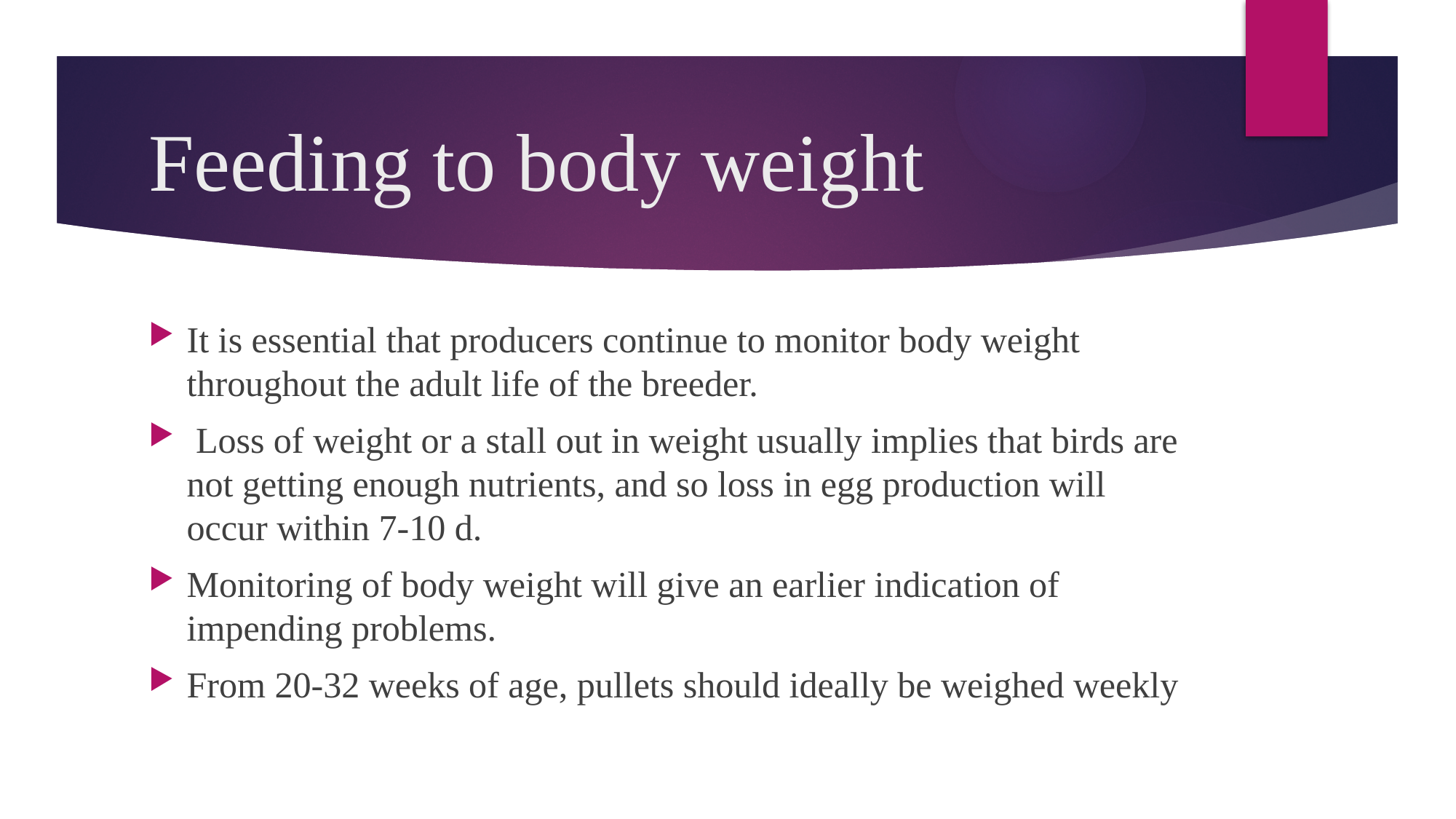

# Feeding to body weight
It is essential that producers continue to monitor body weight throughout the adult life of the breeder.
 Loss of weight or a stall out in weight usually implies that birds are not getting enough nutrients, and so loss in egg production will occur within 7-10 d.
Monitoring of body weight will give an earlier indication of impending problems.
From 20-32 weeks of age, pullets should ideally be weighed weekly